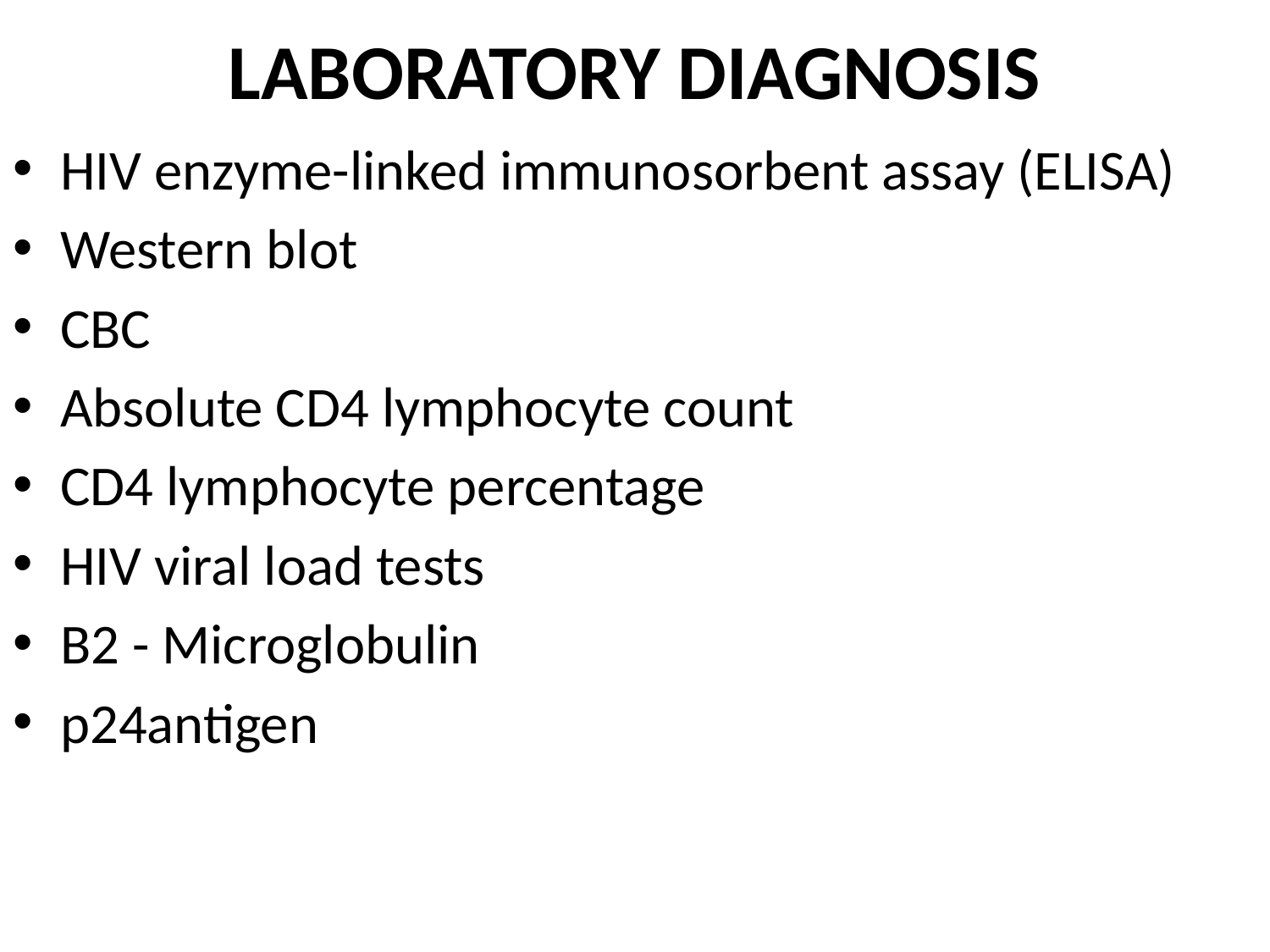

# LABORATORY DIAGNOSIS
HIV enzyme-linked immunosorbent assay (ELISA)
Western blot
CBC
Absolute CD4 lymphocyte count
CD4 lymphocyte percentage
HIV viral load tests
B2 - Microglobulin
p24antigen